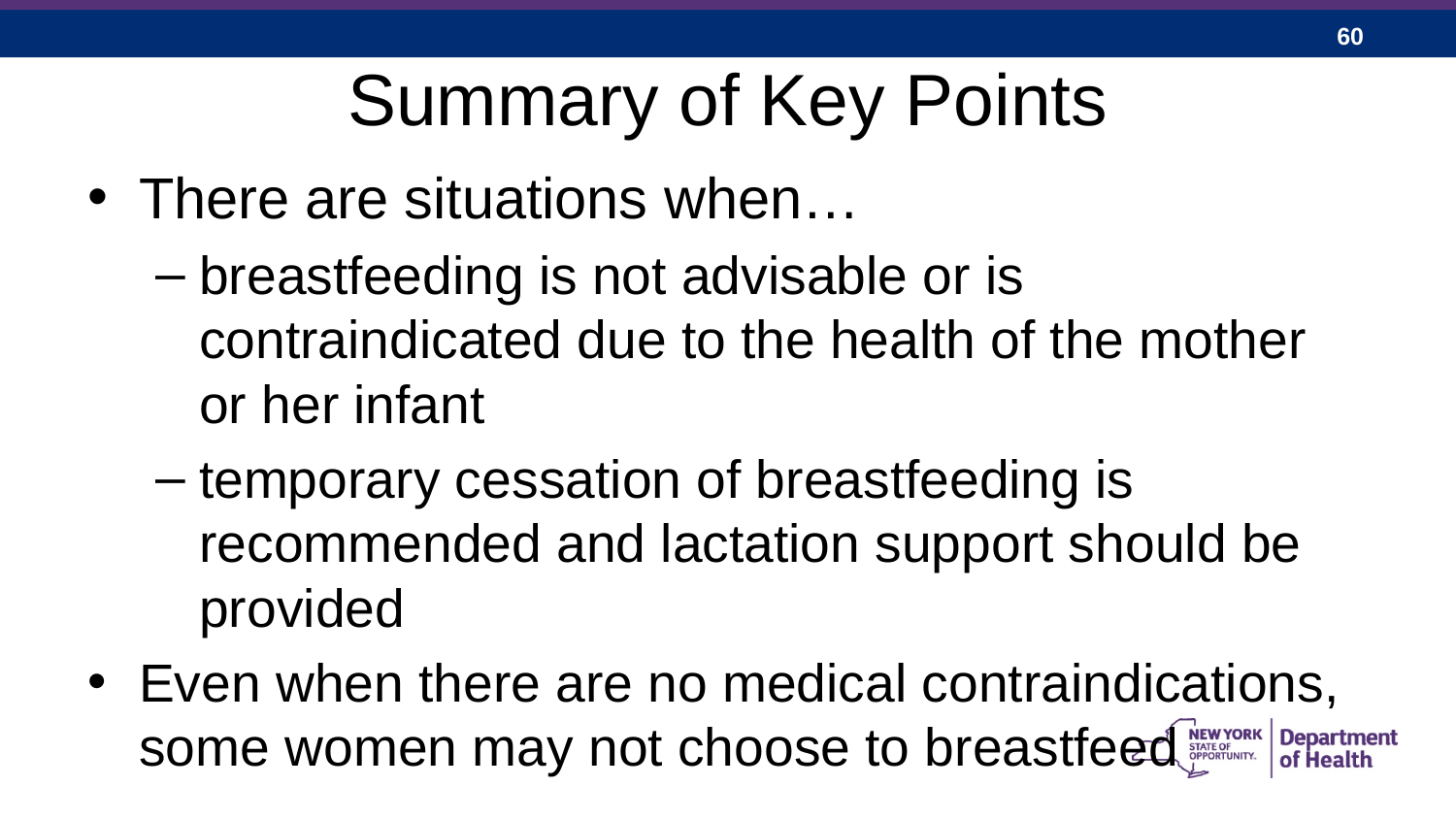

# Summary of Key Points
There are situations when…
breastfeeding is not advisable or is contraindicated due to the health of the mother or her infant
temporary cessation of breastfeeding is recommended and lactation support should be provided
Even when there are no medical contraindications, some women may not choose to breastfeed